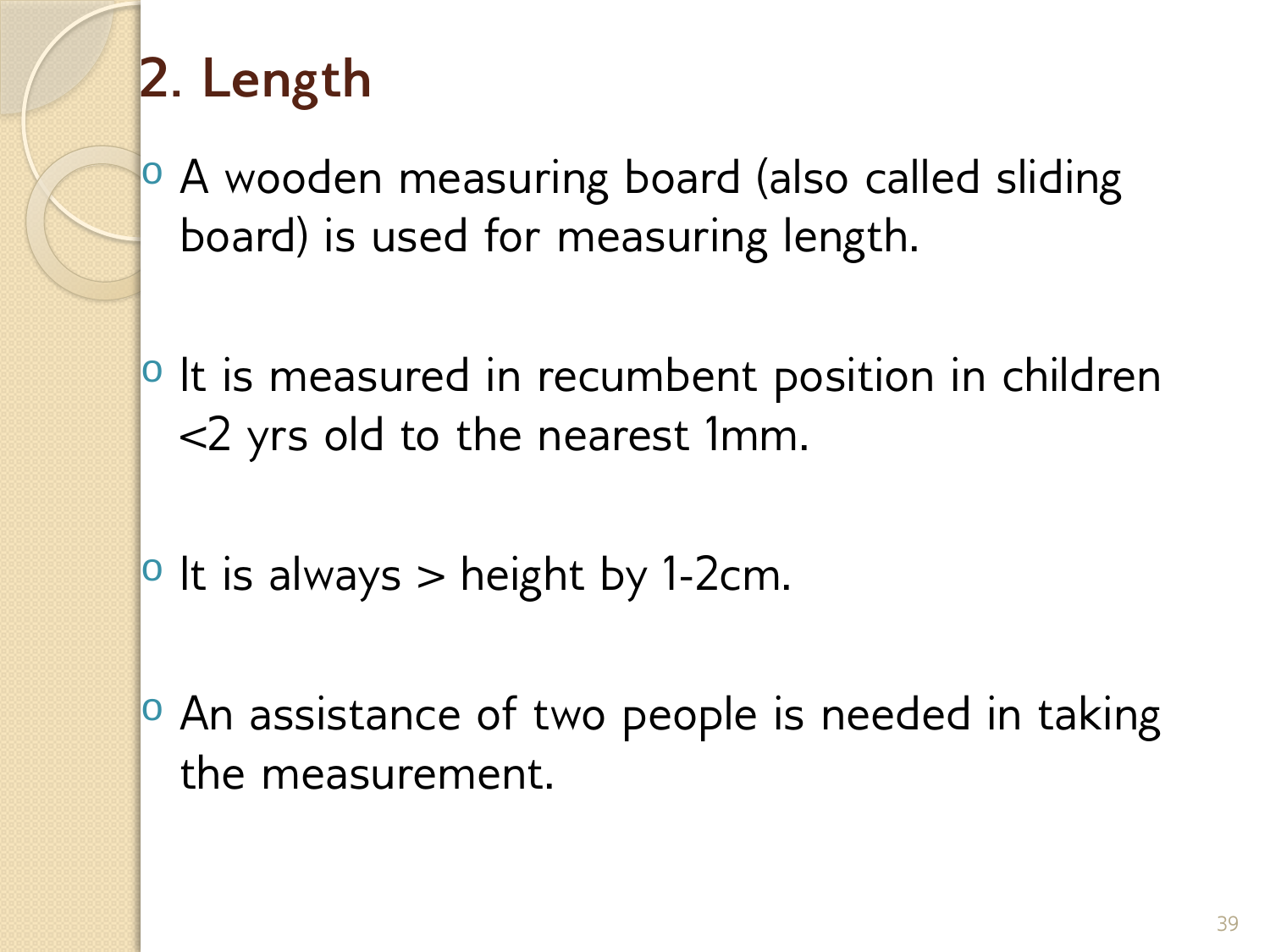

# 2. Length
A wooden measuring board (also called sliding board) is used for measuring length.

It is measured in recumbent position in children <2 yrs old to the nearest 1mm.

It is always > height by 1-2cm.

An assistance of two people is needed in taking the measurement.

39